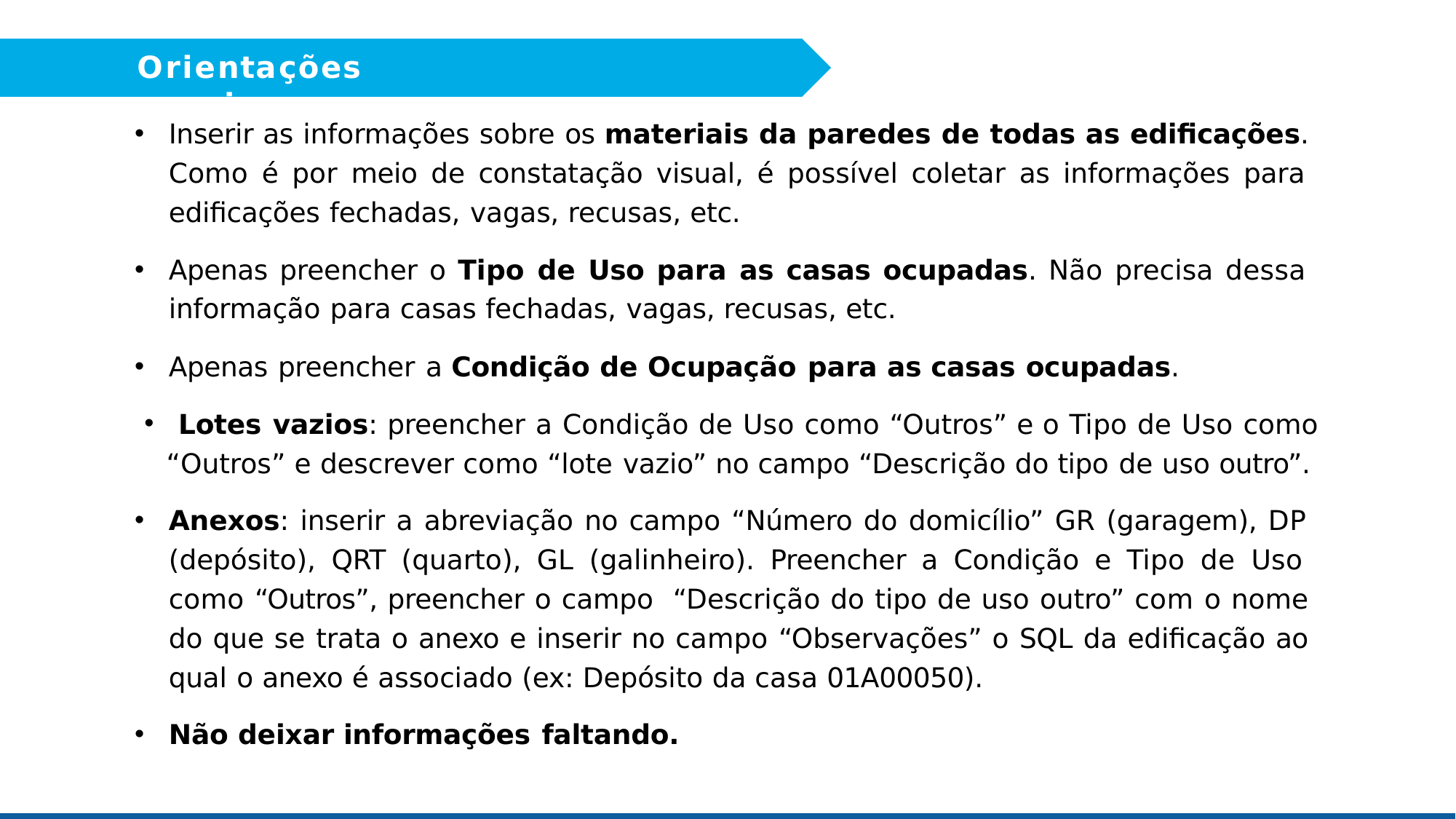

# Orientações gerais:
Inserir as informações sobre os materiais da paredes de todas as edificações.  Como é por meio de constatação visual, é possível coletar as informações para  edificações fechadas, vagas, recusas, etc.
Apenas preencher o Tipo de Uso para as casas ocupadas. Não precisa dessa  informação para casas fechadas, vagas, recusas, etc.
Apenas preencher a Condição de Ocupação para as casas ocupadas.
Lotes vazios: preencher a Condição de Uso como “Outros” e o Tipo de Uso como
“Outros” e descrever como “lote vazio” no campo “Descrição do tipo de uso outro”.
Anexos: inserir a abreviação no campo “Número do domicílio” GR (garagem), DP  (depósito), QRT (quarto), GL (galinheiro). Preencher a Condição e Tipo de Uso  como “Outros”, preencher o campo “Descrição do tipo de uso outro” com o nome  do que se trata o anexo e inserir no campo “Observações” o SQL da edificação ao  qual o anexo é associado (ex: Depósito da casa 01A00050).
Não deixar informações faltando.